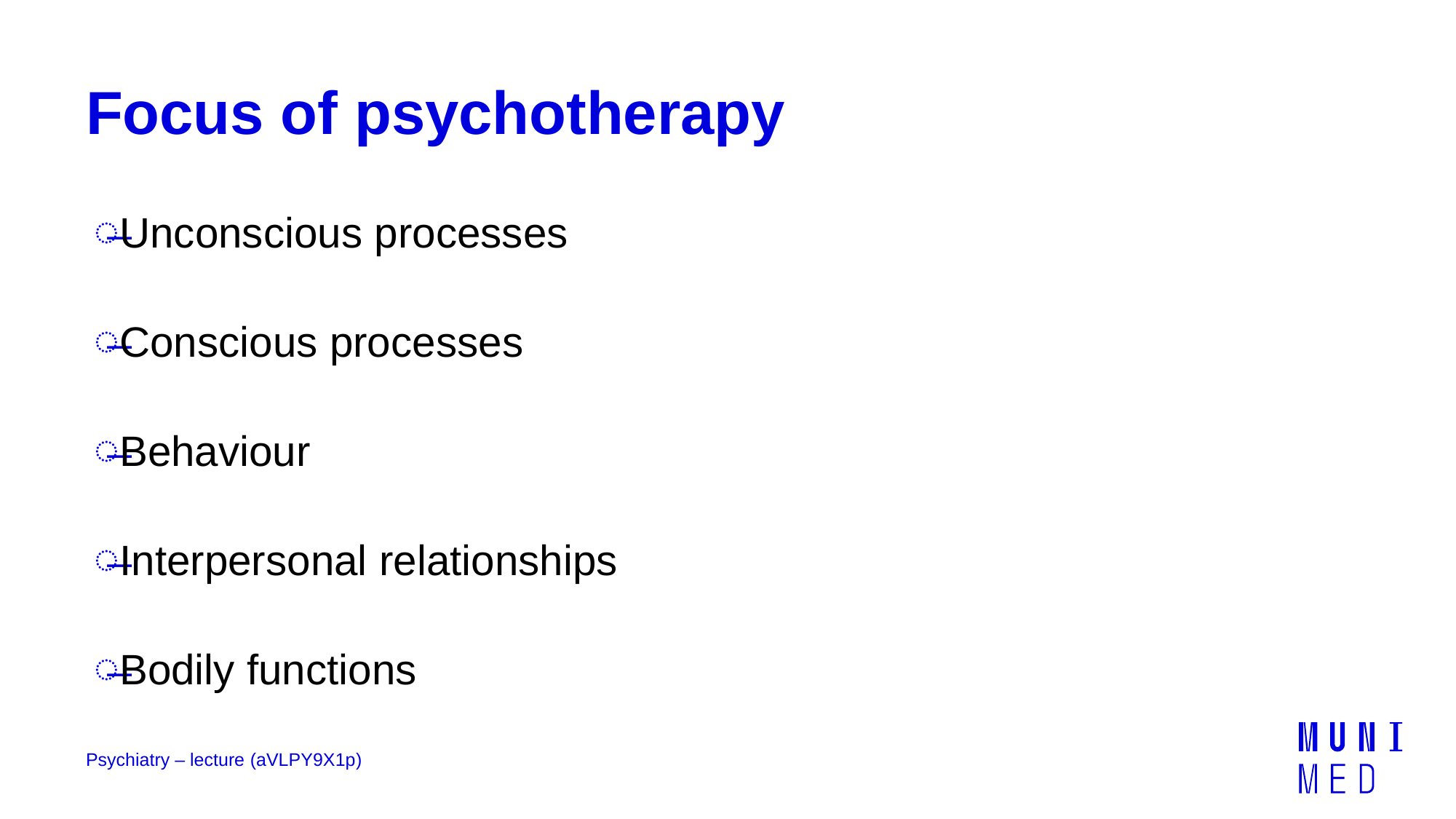

# Focus of psychotherapy
Unconscious processes

Conscious processes

Behaviour

Interpersonal relationships

Bodily functions

Psychiatry – lecture (aVLPY9X1p)